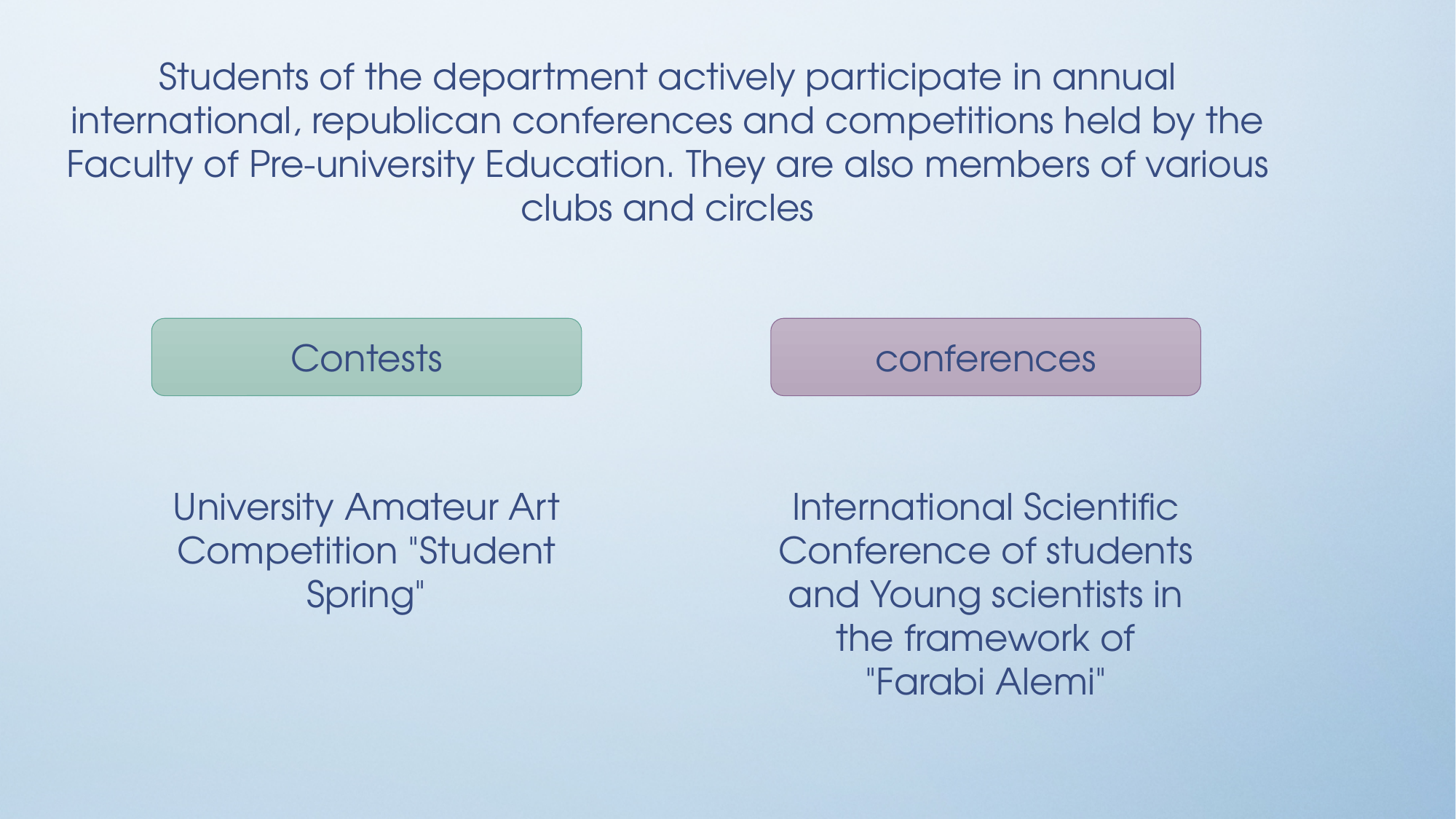

Students of the department actively participate in annual international, republican conferences and competitions held by the Faculty of Pre-university Education. They are also members of various clubs and circles
Contests
conferences
University Amateur Art Competition "Student Spring"
International Scientific Conference of students and Young scientists in the framework of "Farabi Alemi"